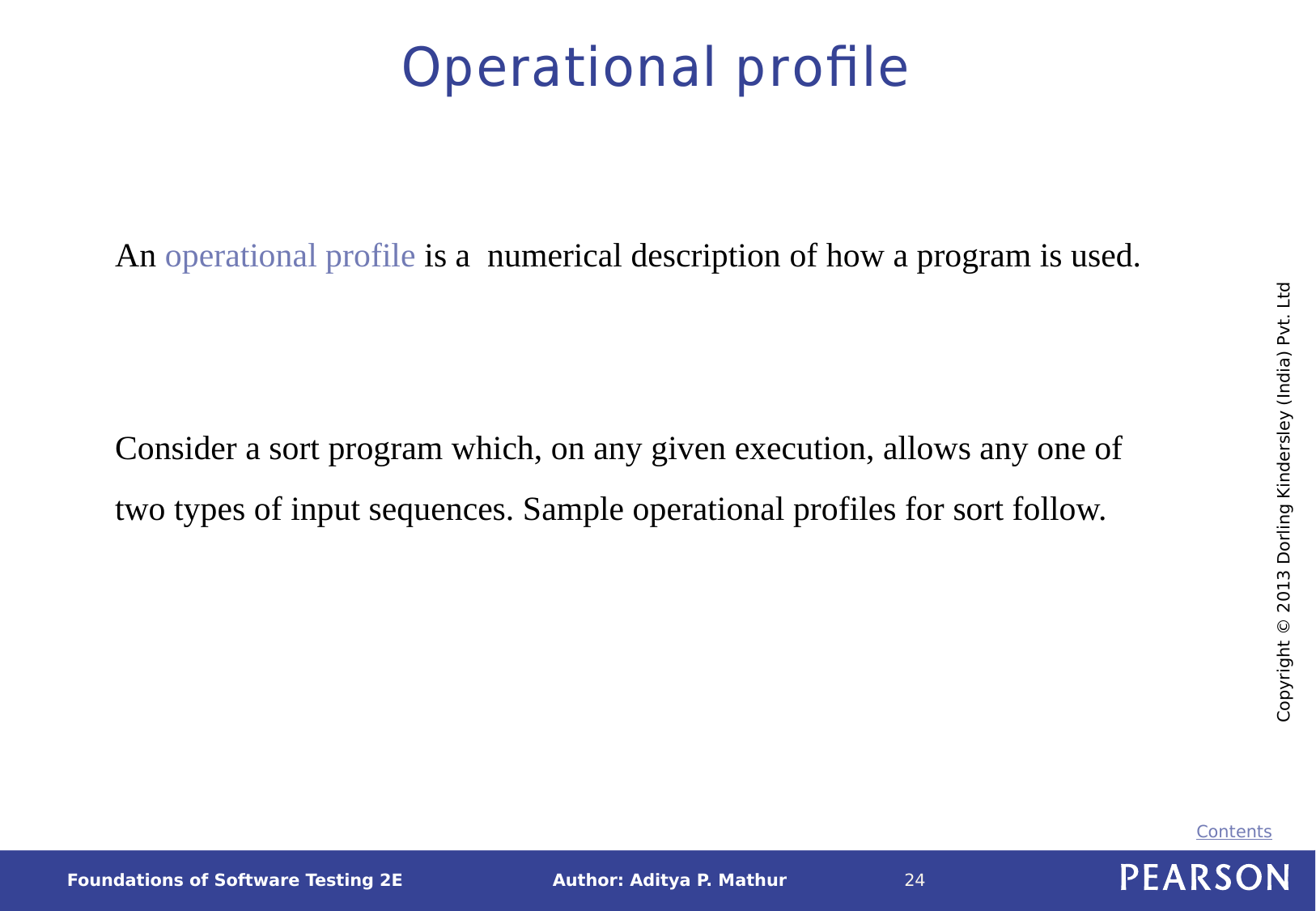

# Operational profile
An operational profile is a  numerical description of how a program is used.
Consider a sort program which, on any given execution, allows any one of two types of input sequences. Sample operational profiles for sort follow.